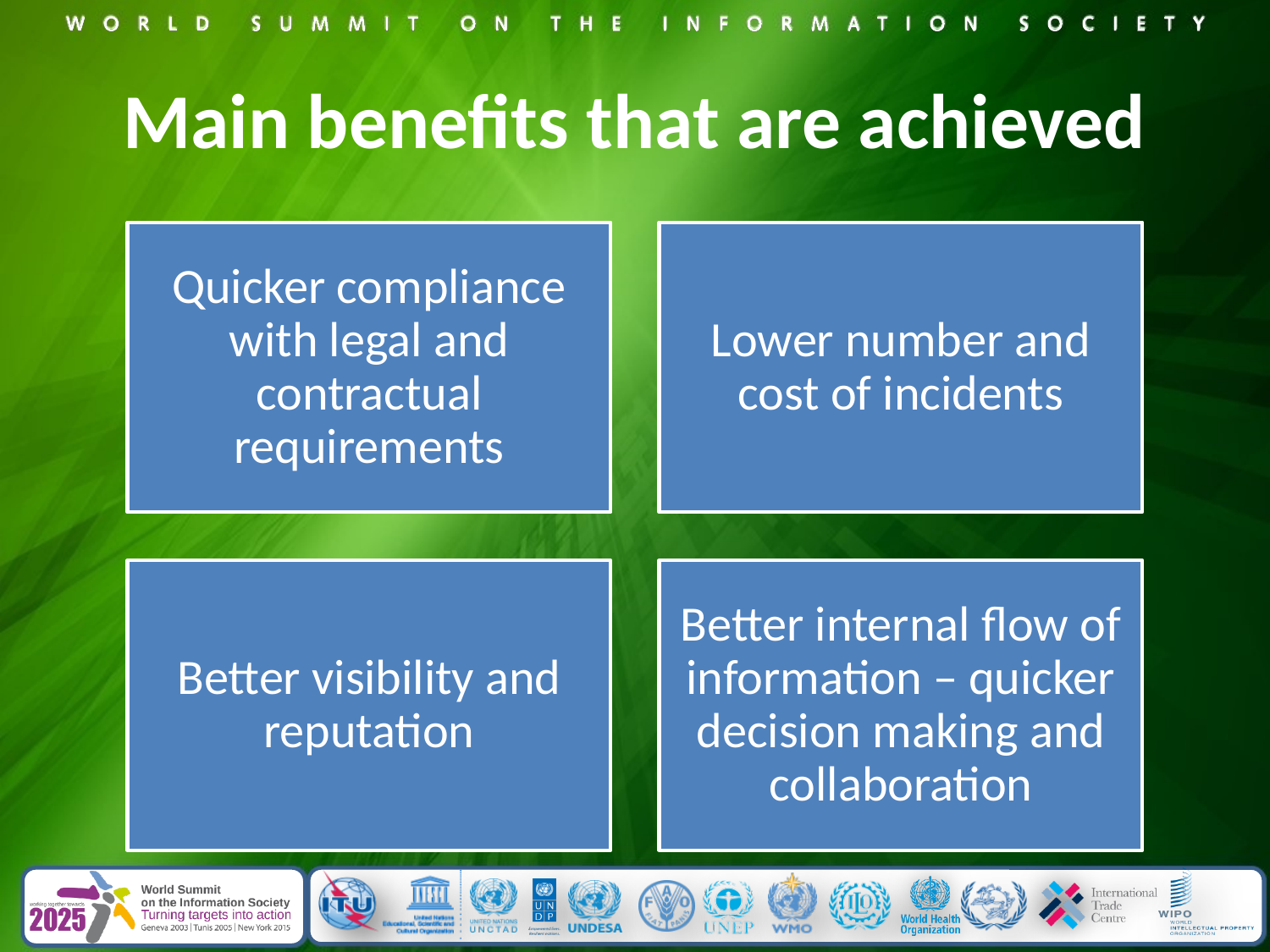

# Main benefits that are achieved
Quicker compliance with legal and contractual requirements
Lower number and cost of incidents
Better visibility and reputation
Better internal flow of information – quicker decision making and collaboration